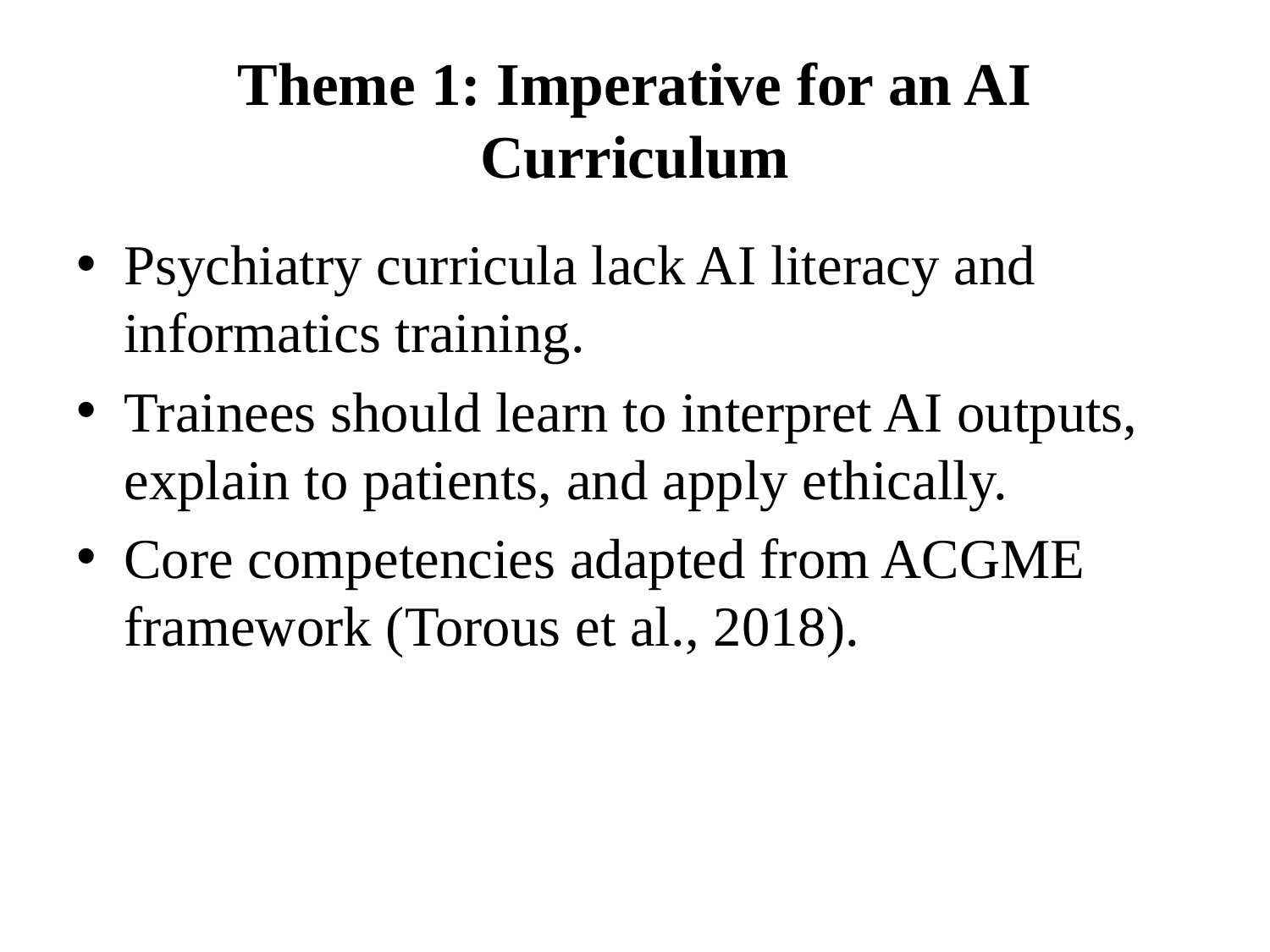

# Theme 1: Imperative for an AI Curriculum
Psychiatry curricula lack AI literacy and informatics training.
Trainees should learn to interpret AI outputs, explain to patients, and apply ethically.
Core competencies adapted from ACGME framework (Torous et al., 2018).